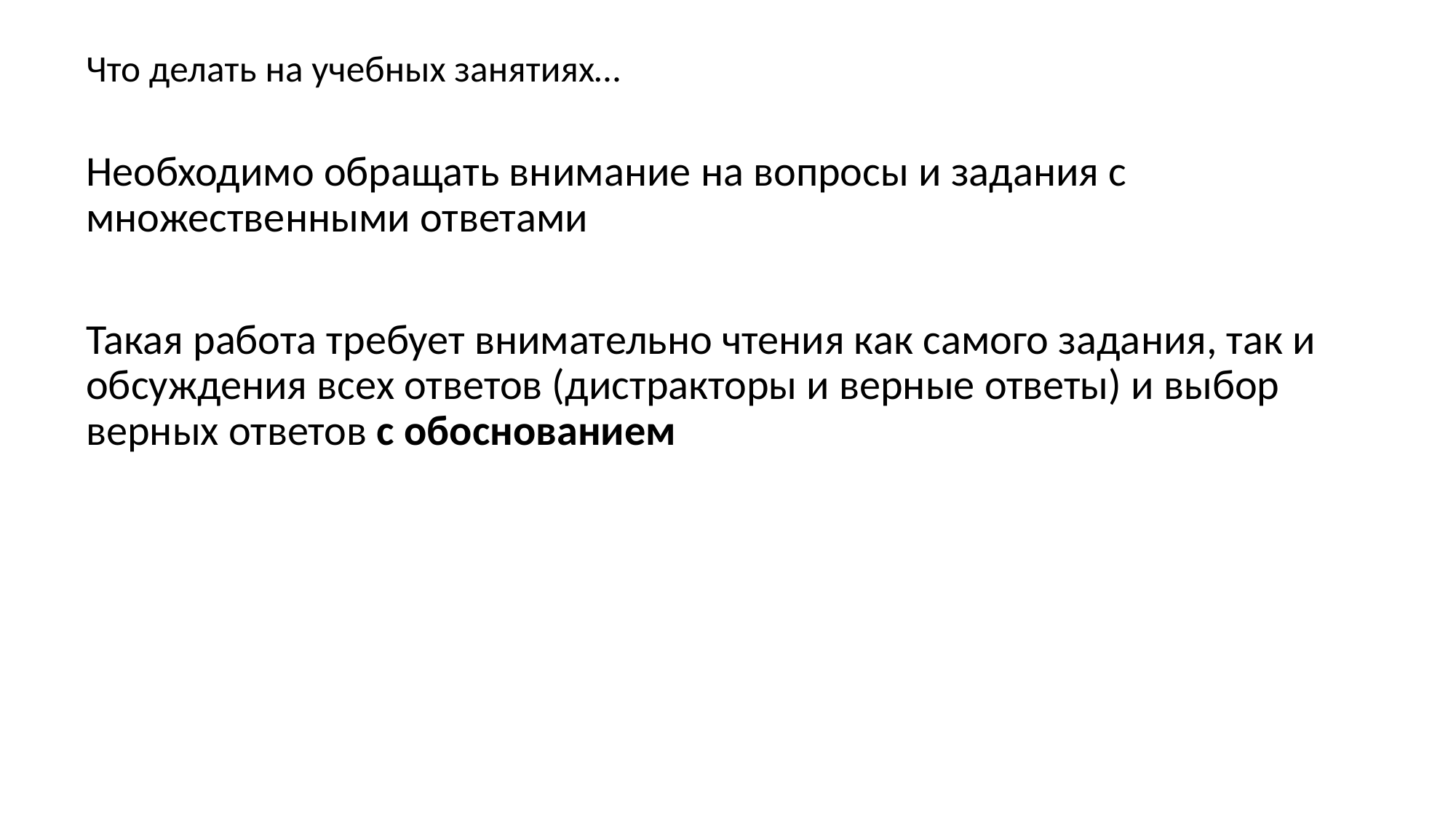

# Что делать на учебных занятиях…
Необходимо обращать внимание на вопросы и задания с множественными ответами

Такая работа требует внимательно чтения как самого задания, так и обсуждения всех ответов (дистракторы и верные ответы) и выбор верных ответов с обоснованием